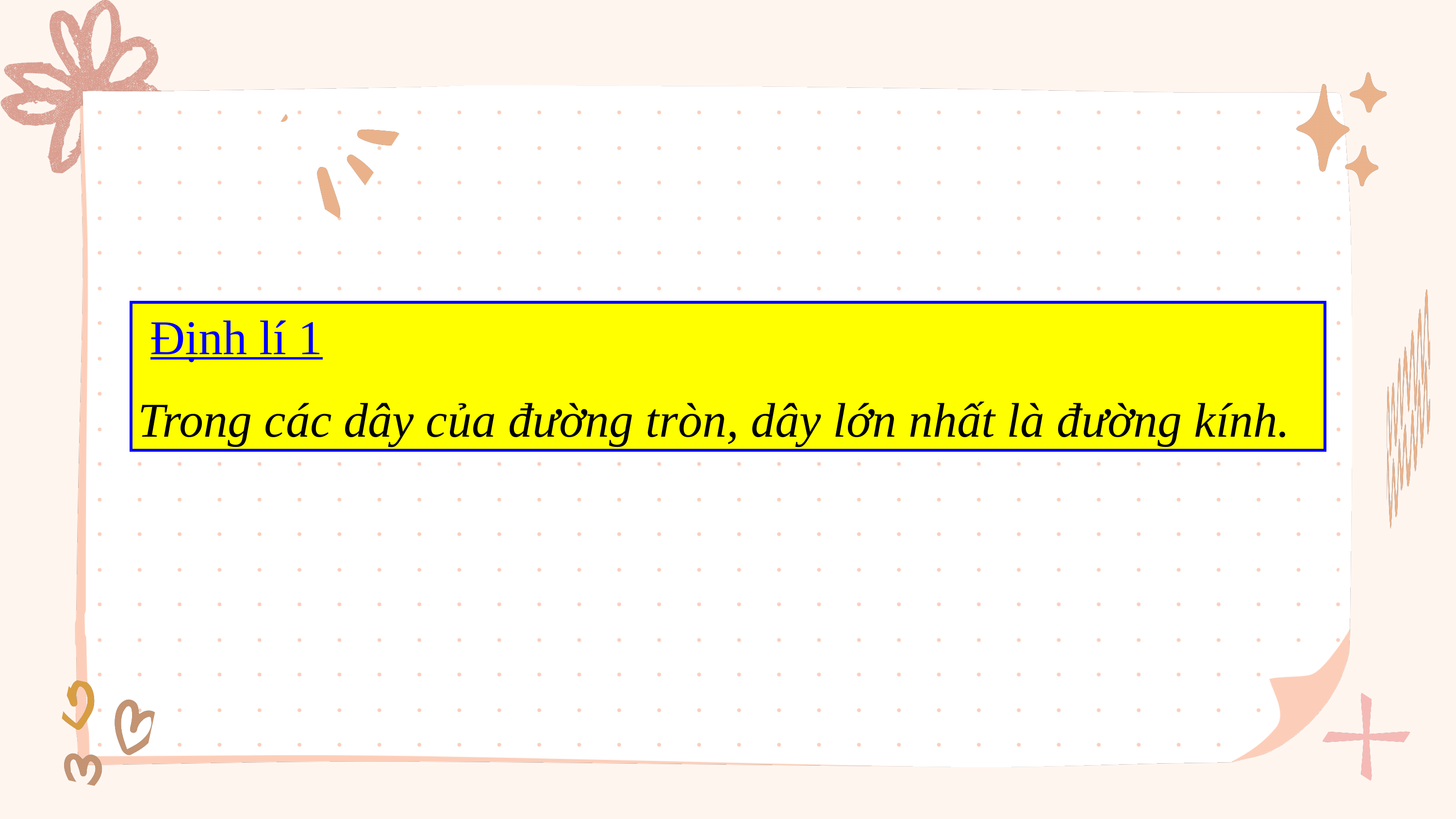

Định lí 1
Trong các dây của đường tròn, dây lớn nhất là đường kính.